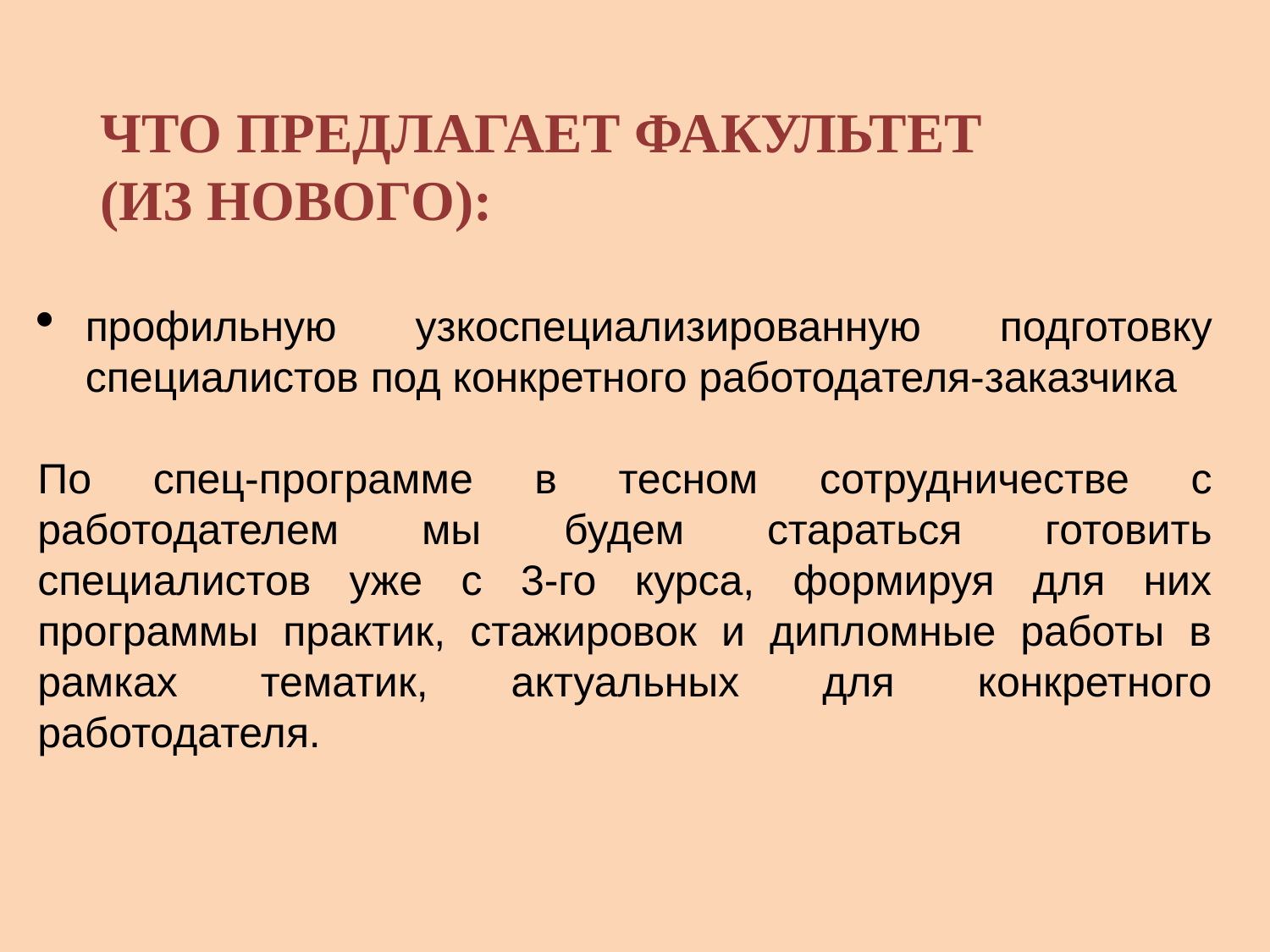

ЧТО ПРЕДЛАГАЕТ ФАКУЛЬТЕТ
(ИЗ НОВОГО):

профильную узкоспециализированную подготовку специалистов под конкретного работодателя-заказчика

По спец-программе в тесном сотрудничестве с работодателем мы будем стараться готовить специалистов уже с 3-го курса, формируя для них программы практик, стажировок и дипломные работы в рамках тематик, актуальных для конкретного работодателя.